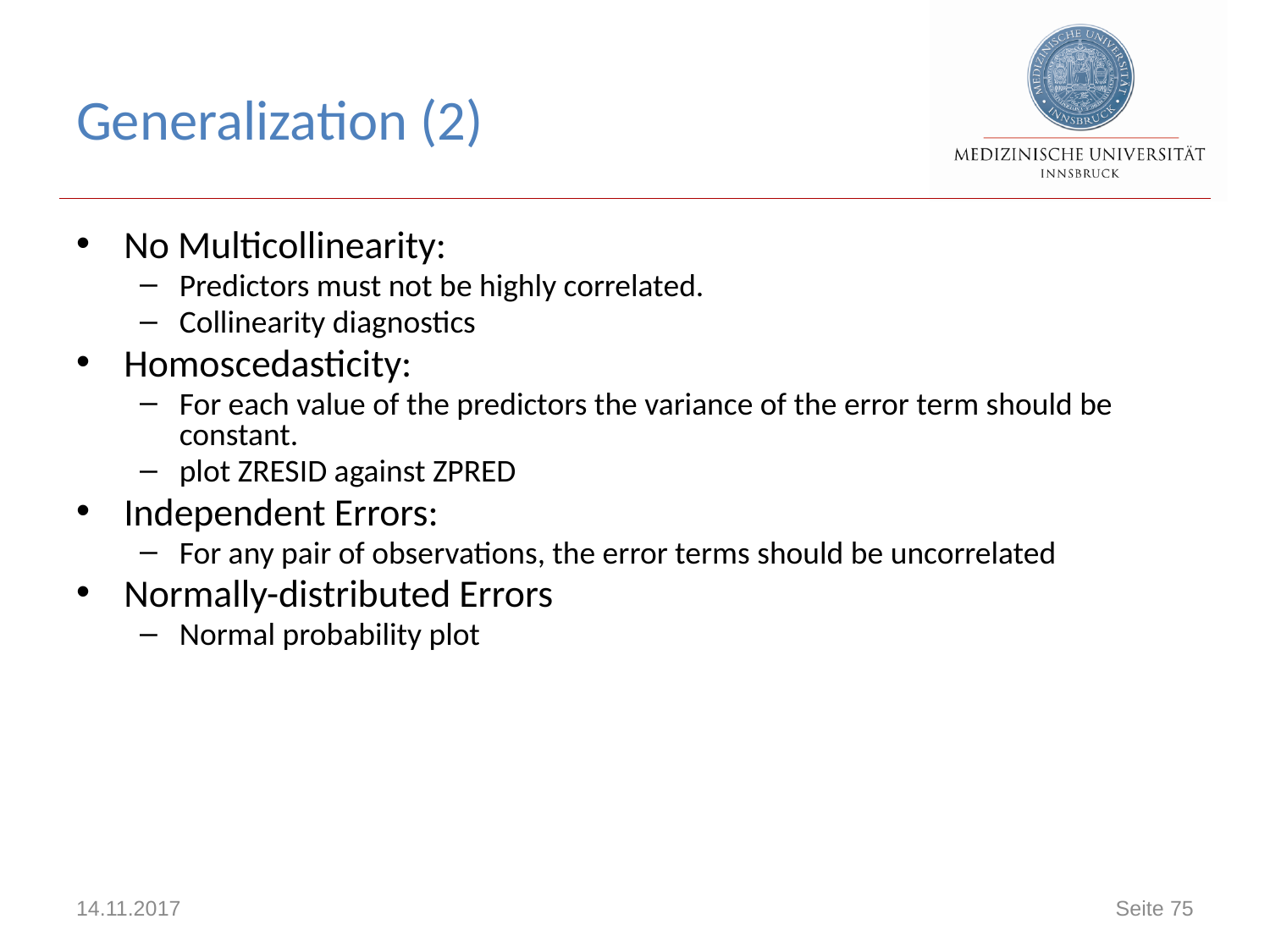

# Generalization (2)
No Multicollinearity:
Predictors must not be highly correlated.
Collinearity diagnostics
Homoscedasticity:
For each value of the predictors the variance of the error term should be constant.
plot ZRESID against ZPRED
Independent Errors:
For any pair of observations, the error terms should be uncorrelated
Normally-distributed Errors
Normal probability plot

14.11.2017
Seite 75